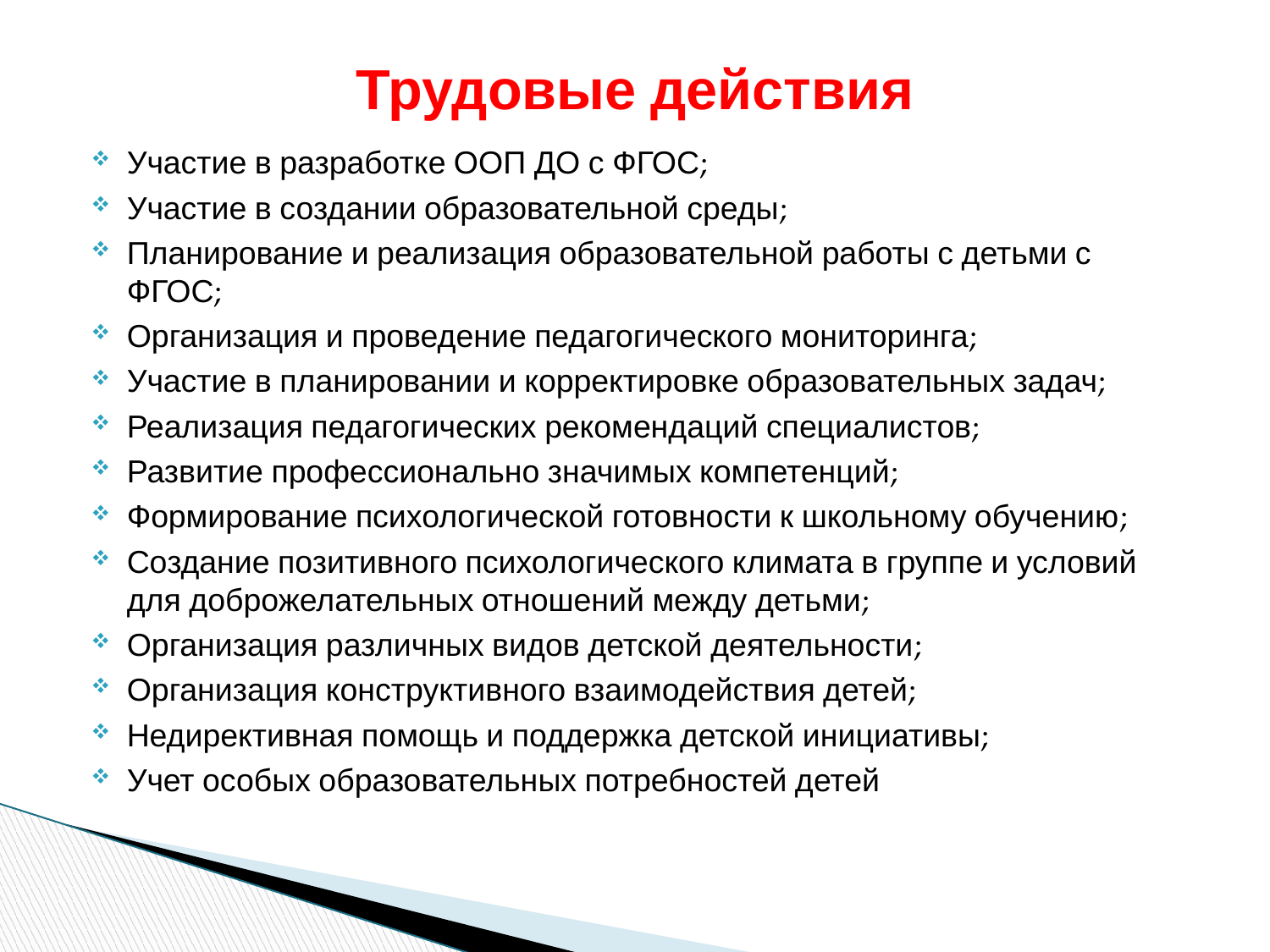

# Трудовые действия
Участие в разработке ООП ДО с ФГОС;
Участие в создании образовательной среды;
Планирование и реализация образовательной работы с детьми с ФГОС;
Организация и проведение педагогического мониторинга;
Участие в планировании и корректировке образовательных задач;
Реализация педагогических рекомендаций специалистов;
Развитие профессионально значимых компетенций;
Формирование психологической готовности к школьному обучению;
Создание позитивного психологического климата в группе и условий для доброжелательных отношений между детьми;
Организация различных видов детской деятельности;
Организация конструктивного взаимодействия детей;
Недирективная помощь и поддержка детской инициативы;
Учет особых образовательных потребностей детей